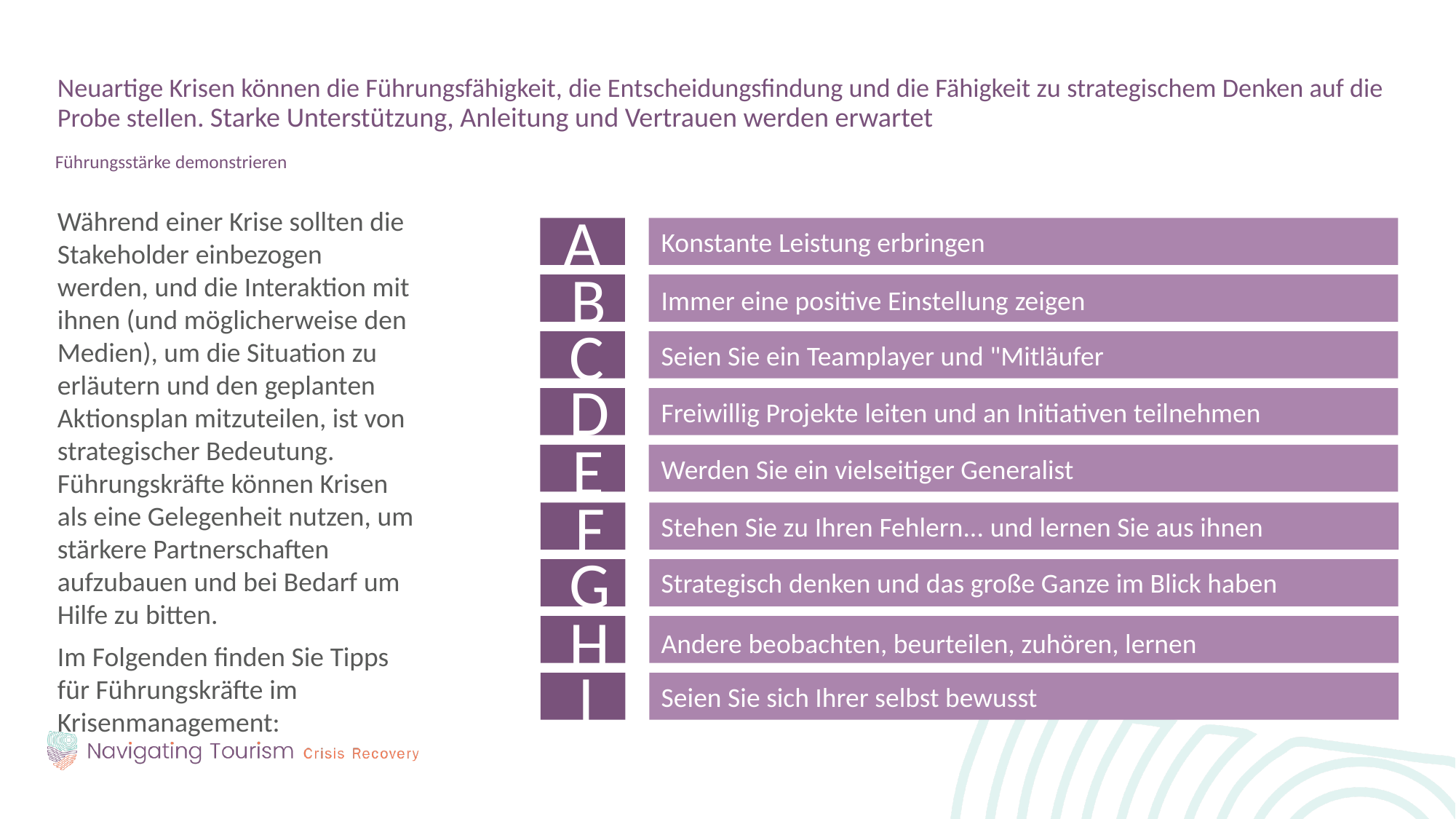

Neuartige Krisen können die Führungsfähigkeit, die Entscheidungsfindung und die Fähigkeit zu strategischem Denken auf die Probe stellen. Starke Unterstützung, Anleitung und Vertrauen werden erwartet

Führungsstärke demonstrieren

A
Während einer Krise sollten die Stakeholder einbezogen werden, und die Interaktion mit ihnen (und möglicherweise den Medien), um die Situation zu erläutern und den geplanten Aktionsplan mitzuteilen, ist von strategischer Bedeutung. Führungskräfte können Krisen als eine Gelegenheit nutzen, um stärkere Partnerschaften aufzubauen und bei Bedarf um Hilfe zu bitten.
Im Folgenden finden Sie Tipps für Führungskräfte im Krisenmanagement:

Konstante Leistung erbringen
B

Immer eine positive Einstellung zeigen
C

Seien Sie ein Teamplayer und "Mitläufer
D

Freiwillig Projekte leiten und an Initiativen teilnehmen
E

Werden Sie ein vielseitiger Generalist
F

Stehen Sie zu Ihren Fehlern... und lernen Sie aus ihnen
G

Strategisch denken und das große Ganze im Blick haben
H

Andere beobachten, beurteilen, zuhören, lernen
I

Seien Sie sich Ihrer selbst bewusst